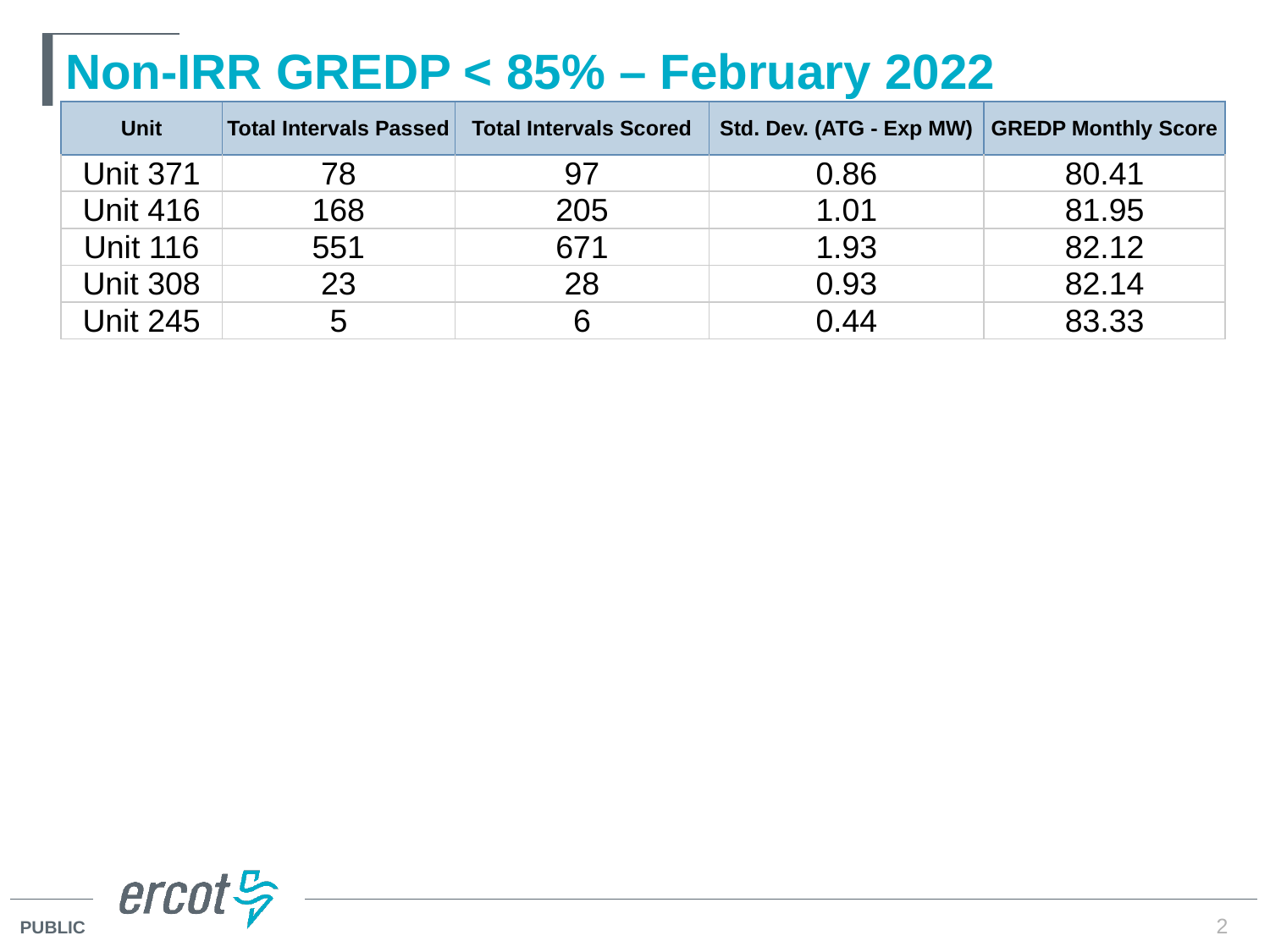

# Non-IRR GREDP < 85% – February 2022
| Unit | Total Intervals Passed | Total Intervals Scored | Std. Dev. (ATG - Exp MW) | GREDP Monthly Score |
| --- | --- | --- | --- | --- |
| Unit 371 | 78 | 97 | 0.86 | 80.41 |
| Unit 416 | 168 | 205 | 1.01 | 81.95 |
| Unit 116 | 551 | 671 | 1.93 | 82.12 |
| Unit 308 | 23 | 28 | 0.93 | 82.14 |
| Unit 245 | 5 | 6 | 0.44 | 83.33 |
2